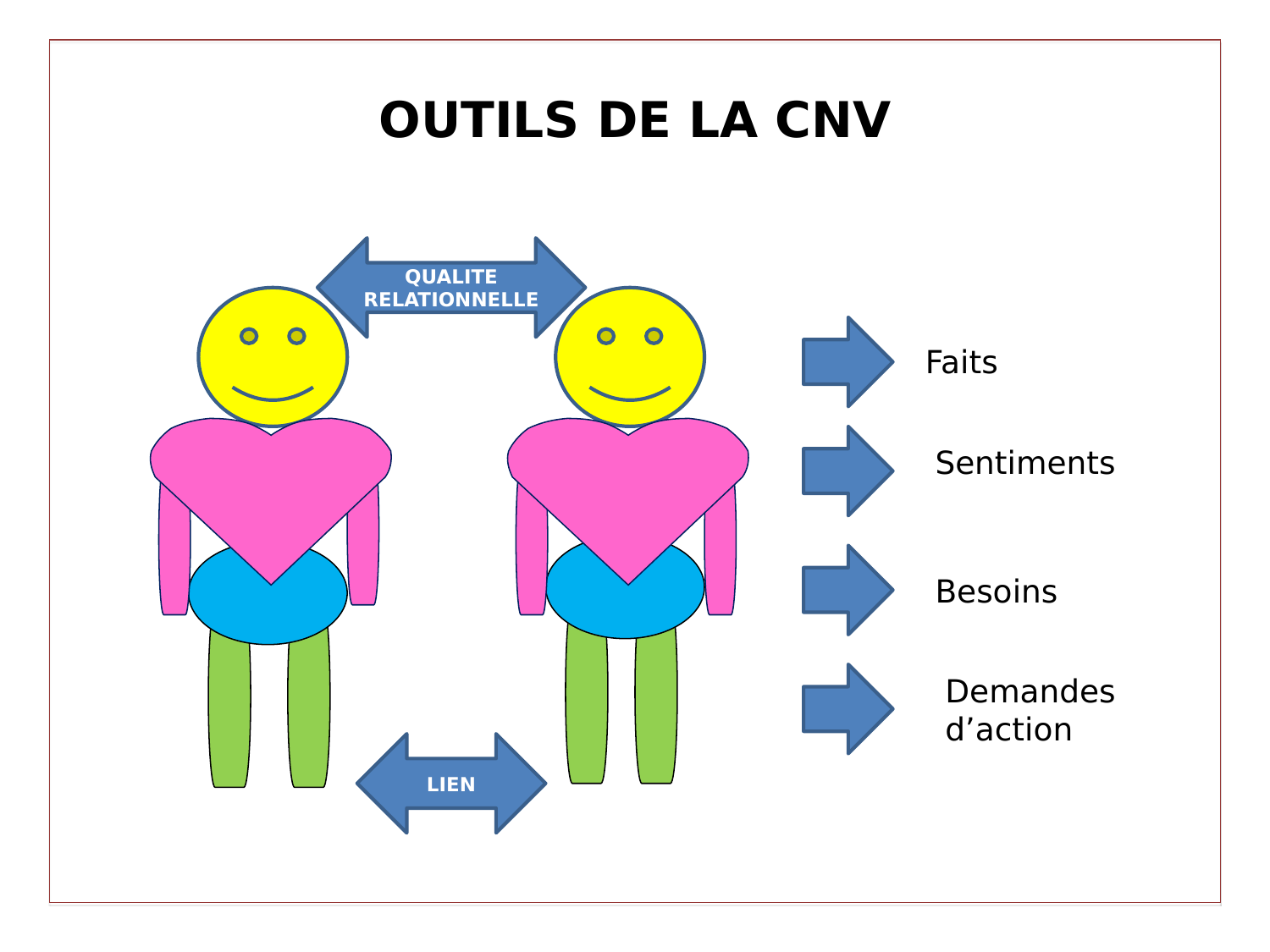

# OUTILS DE LA CNV

QUALITE RELATIONNELLE

Faits

Sentiments

Besoins

Demandes d’action
LIEN